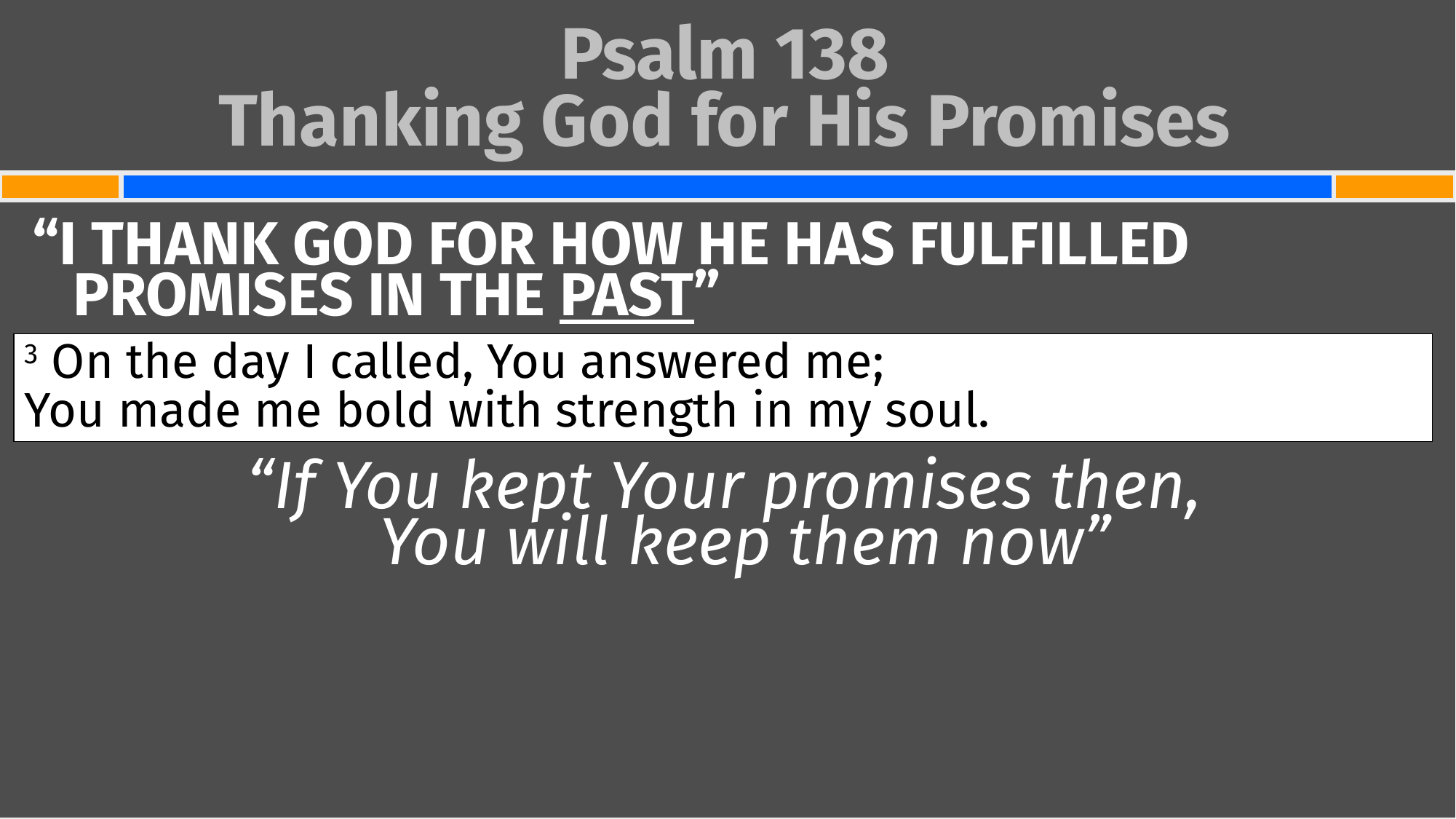

Psalm 138
Thanking God for His Promises
#

“I THANK GOD FOR HOW HE HAS FULFILLED PROMISES IN THE PAST”

“If You kept Your promises then,
You will keep them now”
3 On the day I called, You answered me;
You made me bold with strength in my soul.